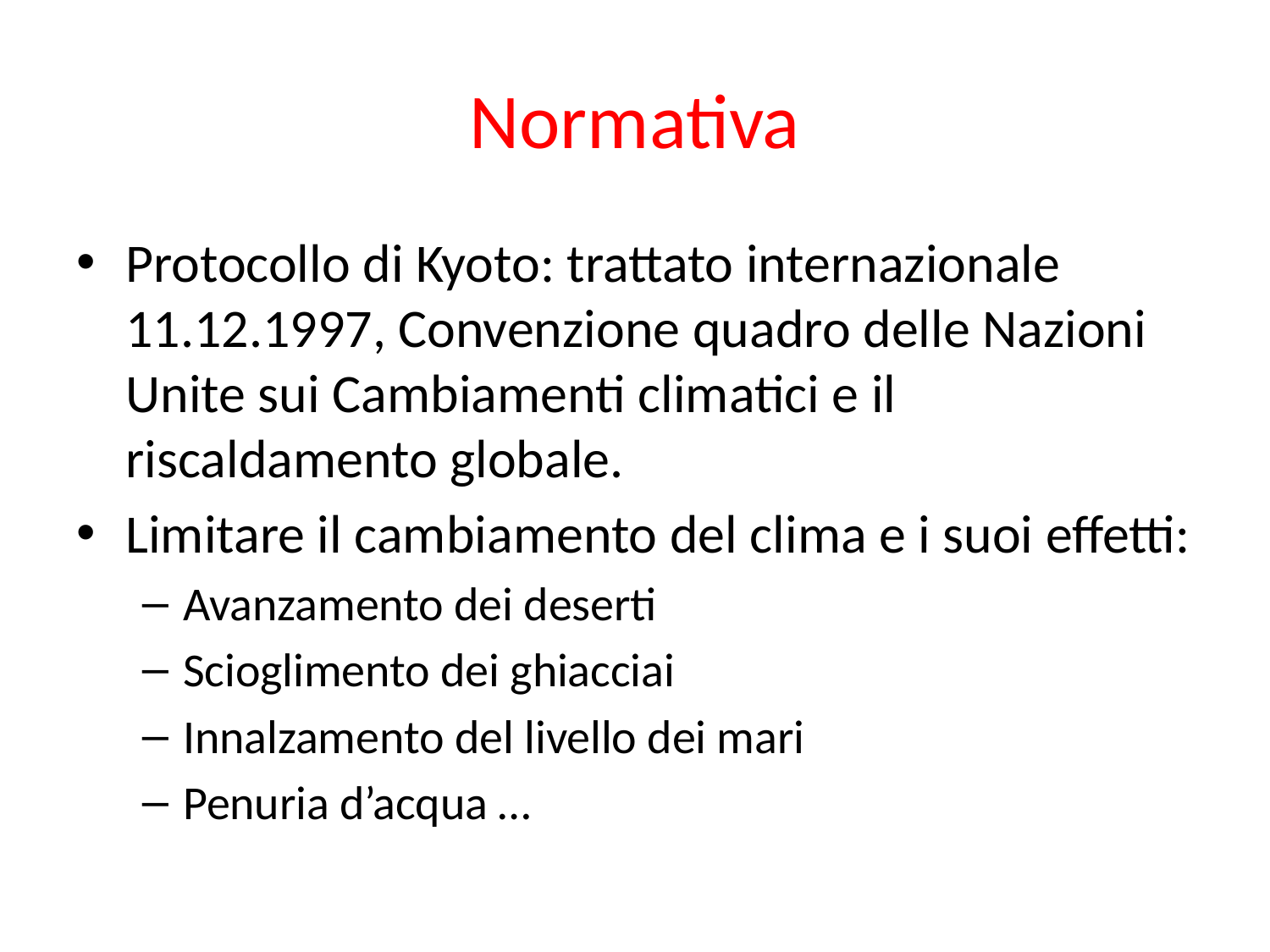

# Normativa
Protocollo di Kyoto: trattato internazionale 11.12.1997, Convenzione quadro delle Nazioni Unite sui Cambiamenti climatici e il riscaldamento globale.
Limitare il cambiamento del clima e i suoi effetti:
Avanzamento dei deserti
Scioglimento dei ghiacciai
Innalzamento del livello dei mari
Penuria d’acqua …